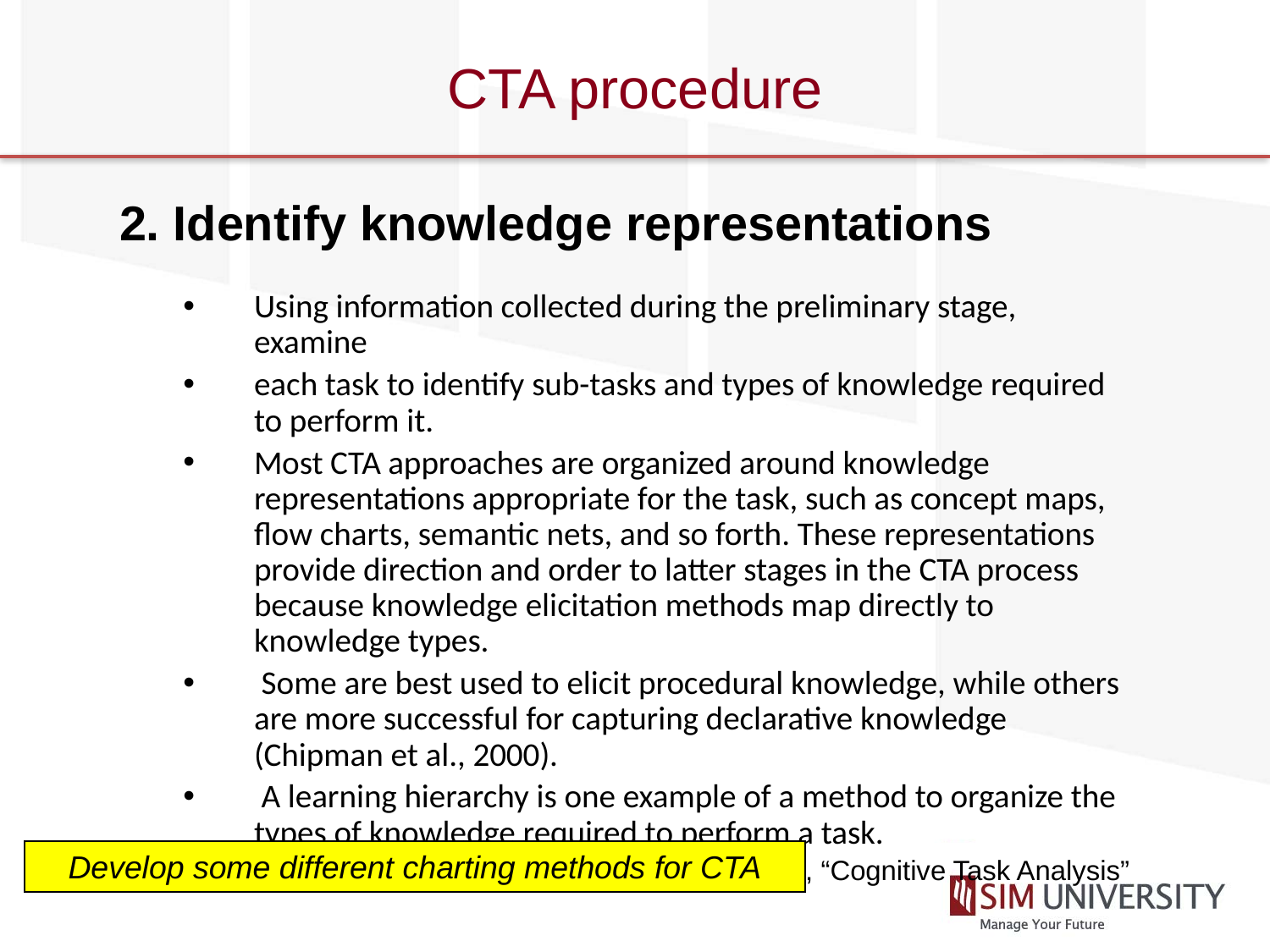

# CTA procedure
 2. Identify knowledge representations
Using information collected during the preliminary stage, examine
each task to identify sub-tasks and types of knowledge required to perform it.
Most CTA approaches are organized around knowledge representations appropriate for the task, such as concept maps, flow charts, semantic nets, and so forth. These representations provide direction and order to latter stages in the CTA process because knowledge elicitation methods map directly to knowledge types.
 Some are best used to elicit procedural knowledge, while others are more successful for capturing declarative knowledge (Chipman et al., 2000).
 A learning hierarchy is one example of a method to organize the types of knowledge required to perform a task.
Clark, et al (2008), “Cognitive Task Analysis”

Develop some different charting methods for CTA